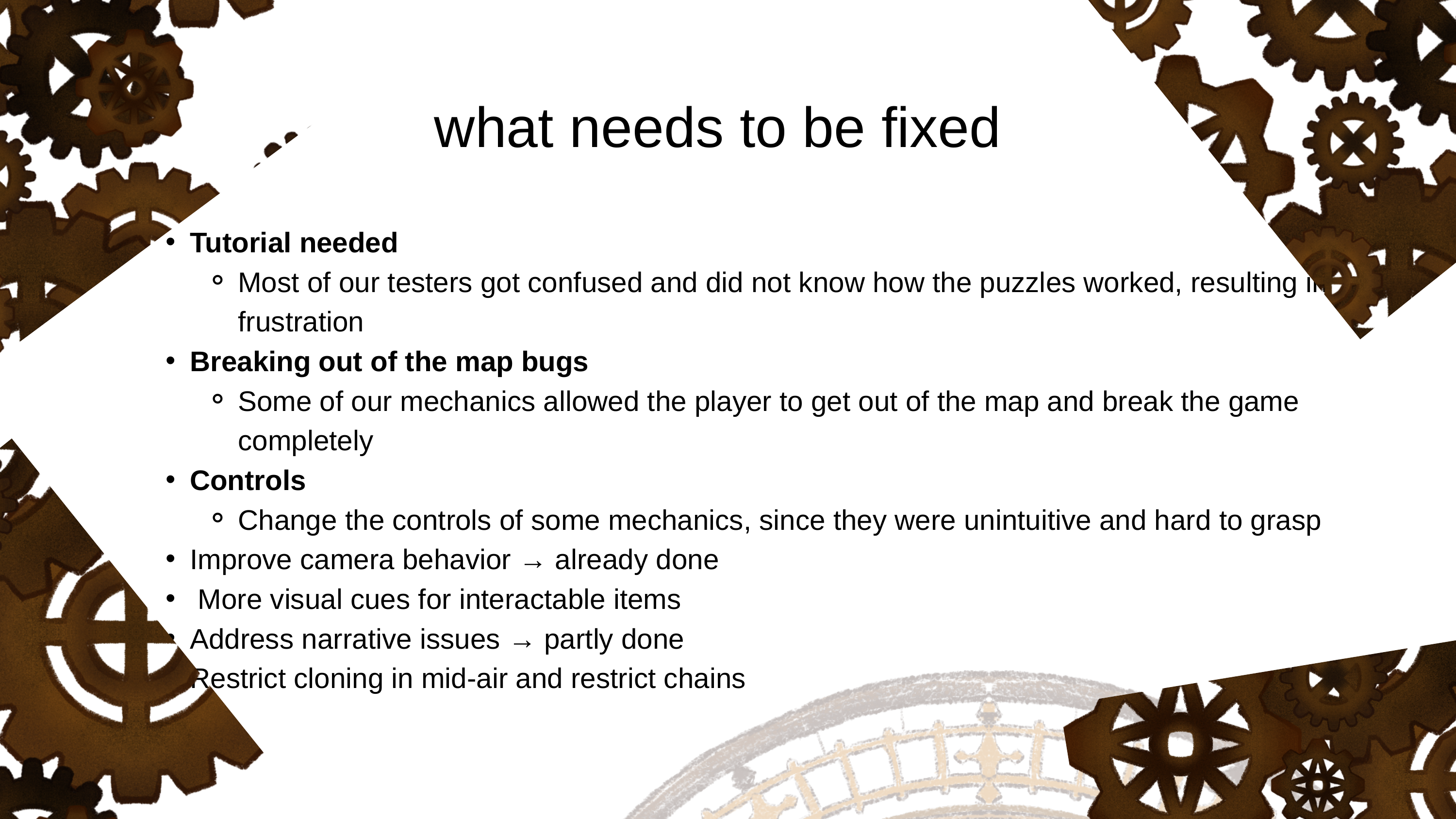

what needs to be fixed
Tutorial needed
Most of our testers got confused and did not know how the puzzles worked, resulting in frustration
Breaking out of the map bugs
Some of our mechanics allowed the player to get out of the map and break the game completely
Controls
Change the controls of some mechanics, since they were unintuitive and hard to grasp
Improve camera behavior → already done
 More visual cues for interactable items
Address narrative issues → partly done
Restrict cloning in mid-air and restrict chains